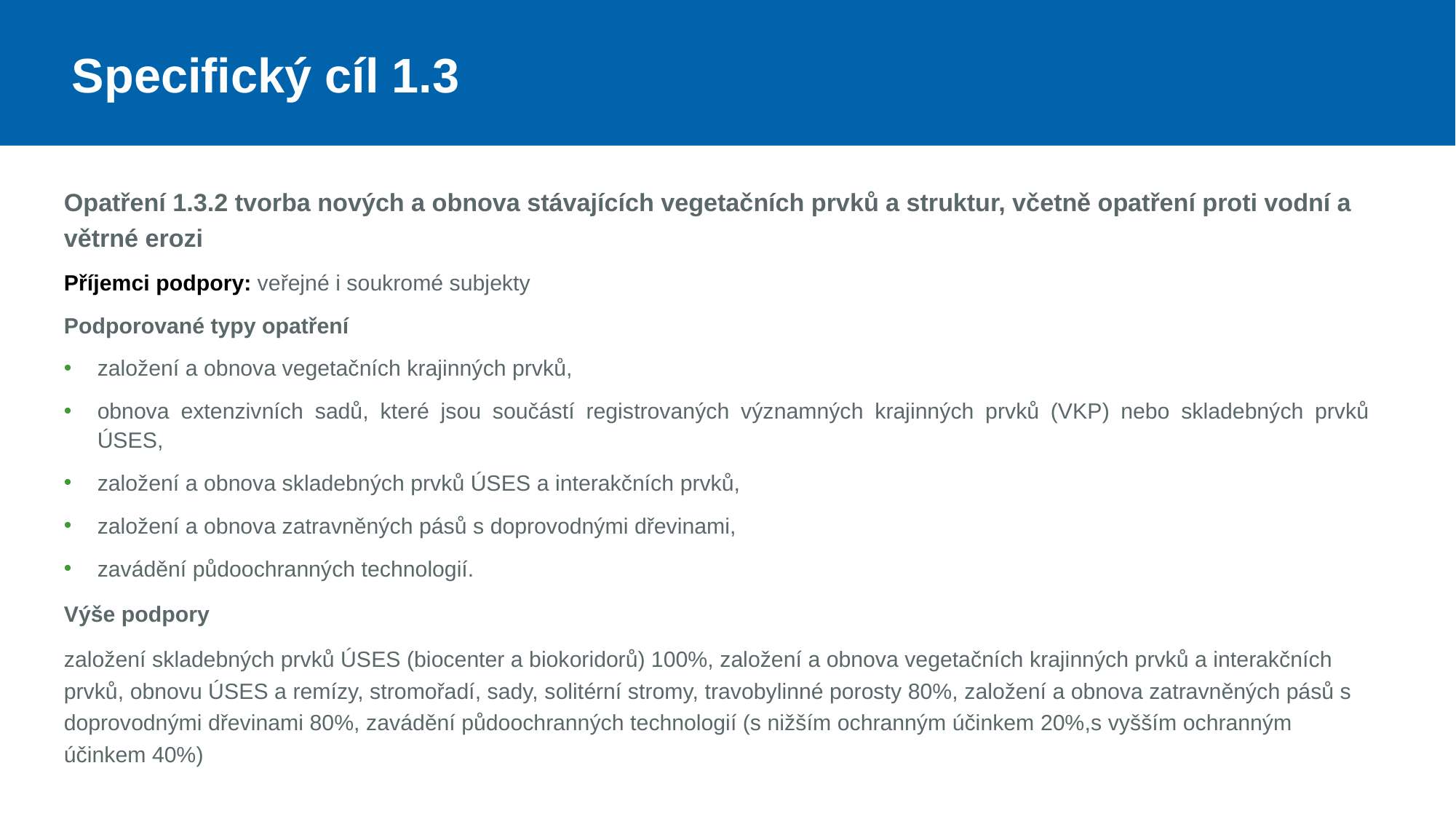

Specifický cíl 1.3
Opatření 1.3.2 tvorba nových a obnova stávajících vegetačních prvků a struktur, včetně opatření proti vodní a větrné erozi
Příjemci podpory: veřejné i soukromé subjekty
Podporované typy opatření
založení a obnova vegetačních krajinných prvků,
obnova extenzivních sadů, které jsou součástí registrovaných významných krajinných prvků (VKP) nebo skladebných prvků ÚSES,
založení a obnova skladebných prvků ÚSES a interakčních prvků,
založení a obnova zatravněných pásů s doprovodnými dřevinami,
zavádění půdoochranných technologií.
Výše podpory
založení skladebných prvků ÚSES (biocenter a biokoridorů) 100%, založení a obnova vegetačních krajinných prvků a interakčních prvků, obnovu ÚSES a remízy, stromořadí, sady, solitérní stromy, travobylinné porosty 80%, založení a obnova zatravněných pásů s doprovodnými dřevinami 80%, zavádění půdoochranných technologií (s nižším ochranným účinkem 20%,s vyšším ochranným účinkem 40%)